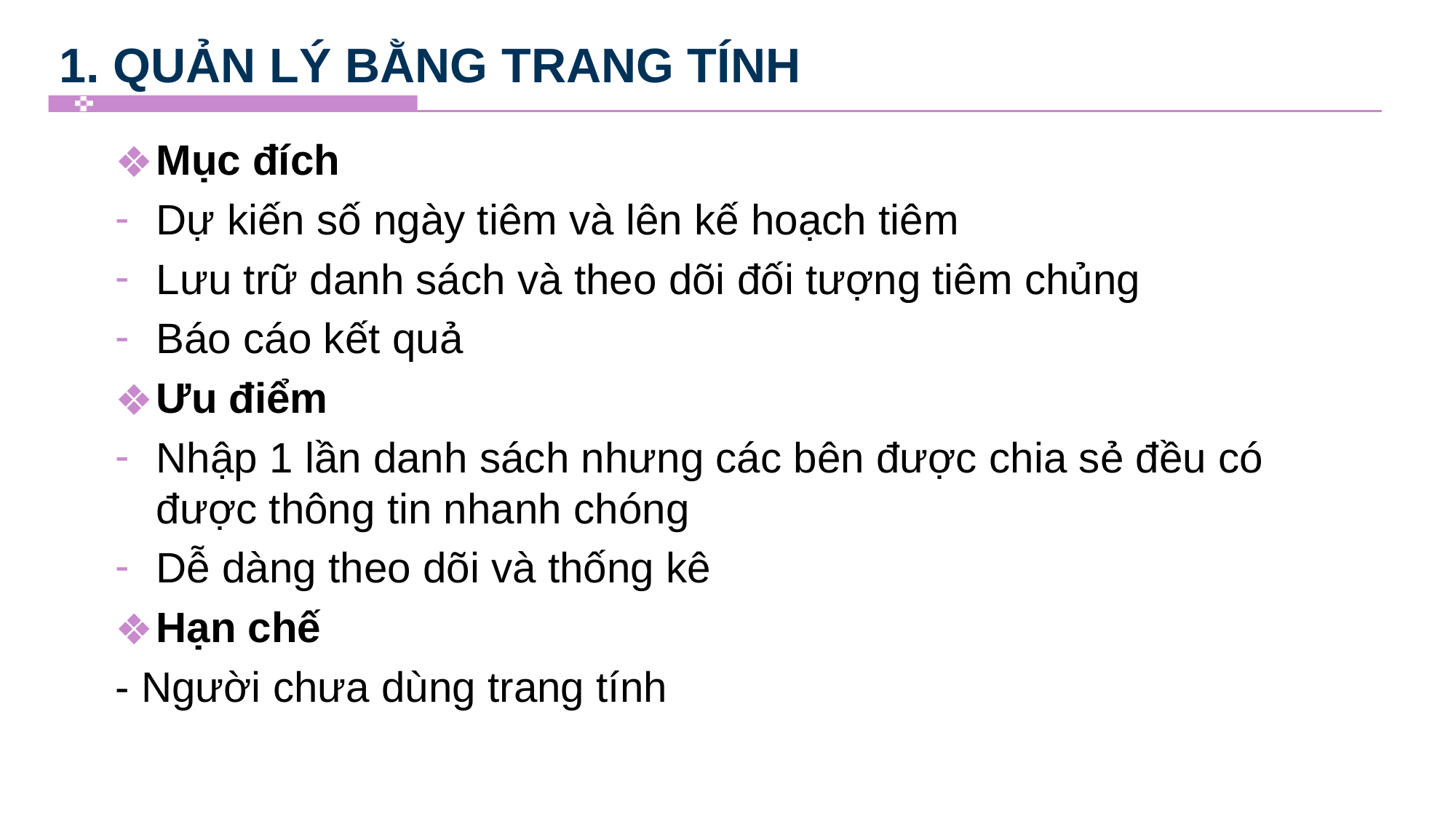

# 1. QUẢN LÝ BẰNG TRANG TÍNH
Mục đích
Dự kiến số ngày tiêm và lên kế hoạch tiêm
Lưu trữ danh sách và theo dõi đối tượng tiêm chủng
Báo cáo kết quả
Ưu điểm
Nhập 1 lần danh sách nhưng các bên được chia sẻ đều có được thông tin nhanh chóng
Dễ dàng theo dõi và thống kê
Hạn chế
- Người chưa dùng trang tính